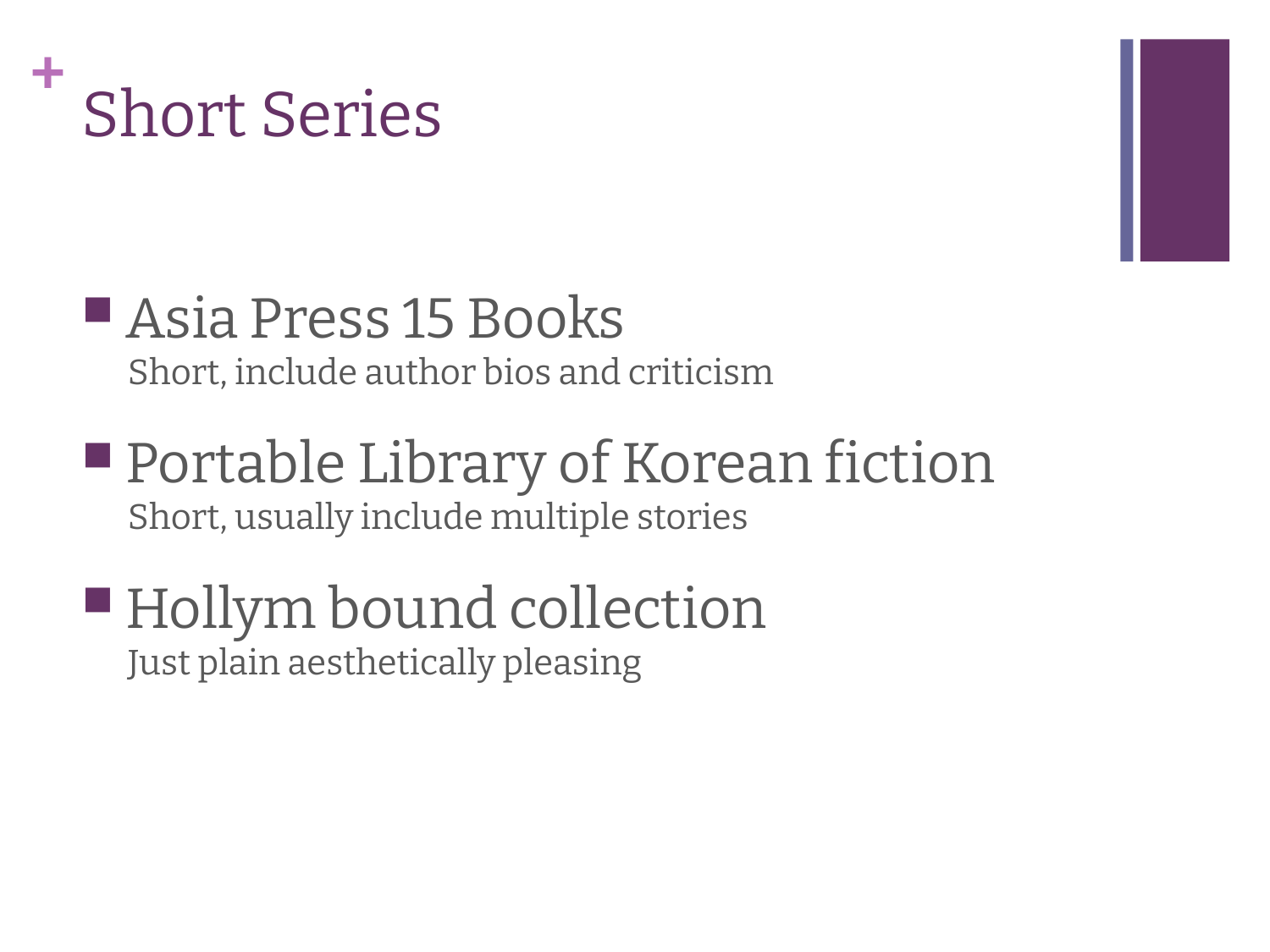

# Short Series
 Asia Press 15 Books
  Short, include author bios and criticism
 Portable Library of Korean fiction
  Short, usually include multiple stories
 Hollym bound collection
  Just plain aesthetically pleasing